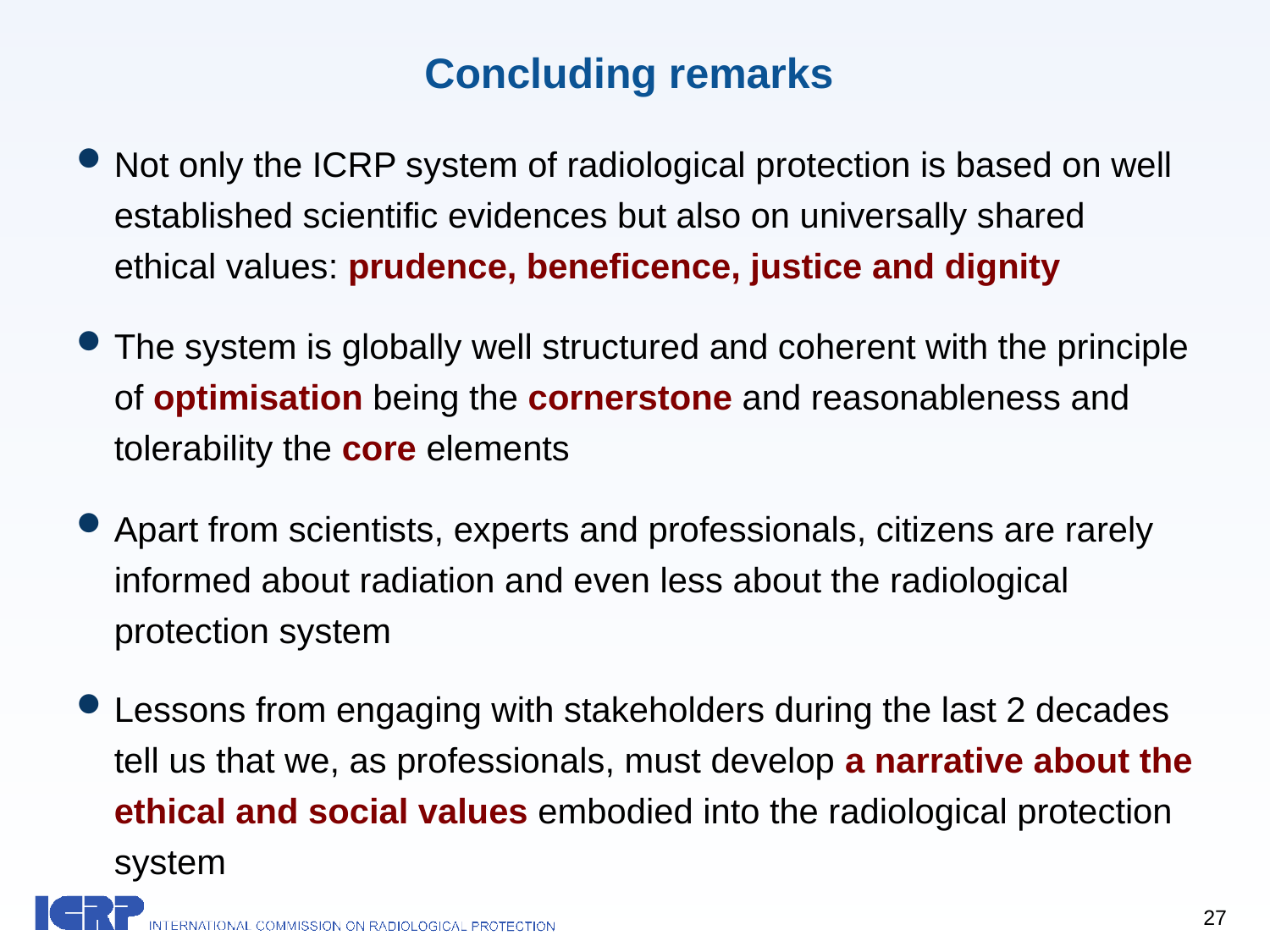

# Concluding remarks
Not only the ICRP system of radiological protection is based on well established scientific evidences but also on universally shared ethical values: prudence, beneficence, justice and dignity

The system is globally well structured and coherent with the principle of optimisation being the cornerstone and reasonableness and tolerability the core elements

Apart from scientists, experts and professionals, citizens are rarely informed about radiation and even less about the radiological protection system
Lessons from engaging with stakeholders during the last 2 decades tell us that we, as professionals, must develop a narrative about the ethical and social values embodied into the radiological protection system
27